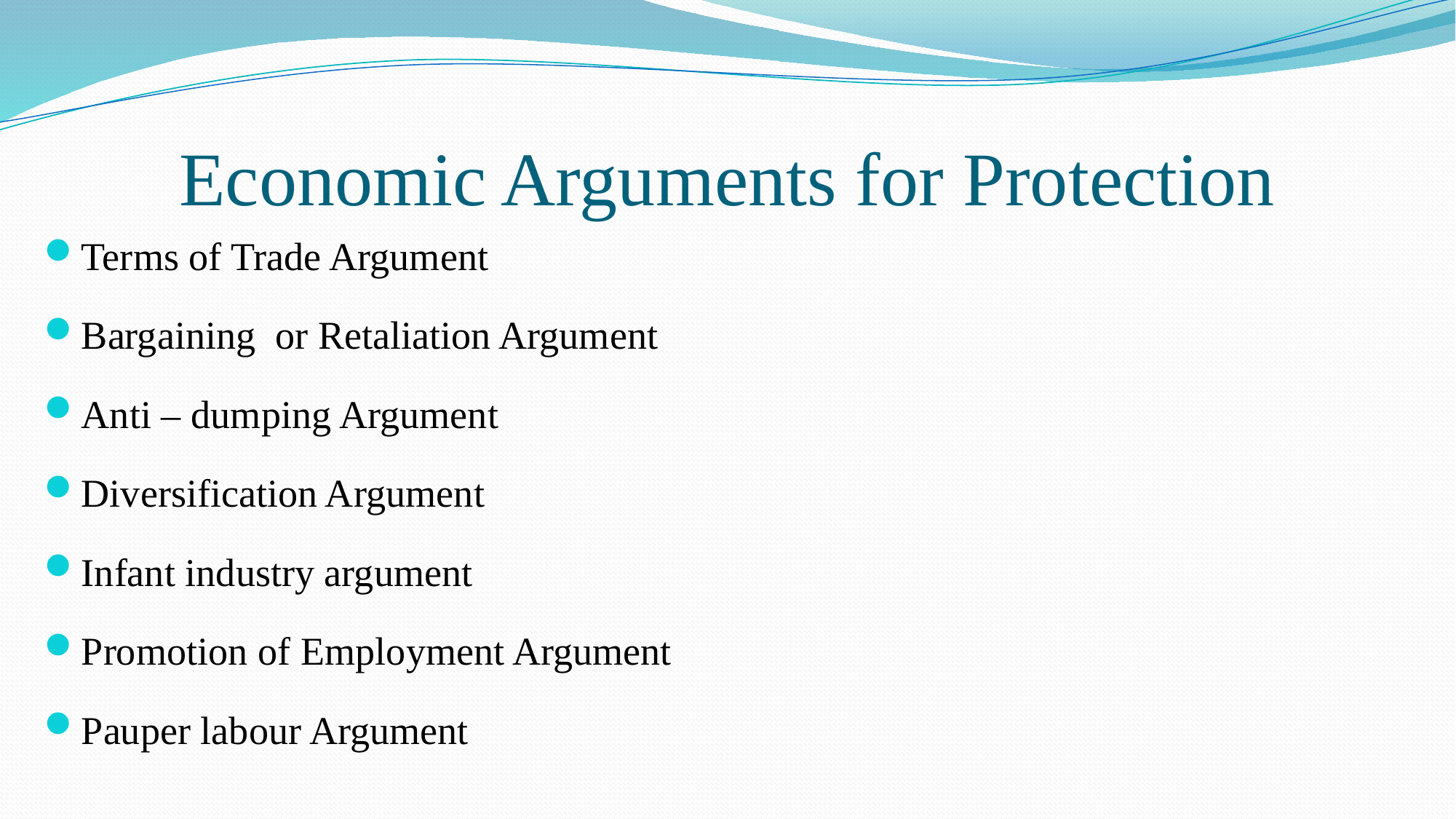

# Economic Arguments for Protection
Terms of Trade Argument
Bargaining  or Retaliation Argument
Anti – dumping Argument
Diversification Argument
Infant industry argument
Promotion of Employment Argument
Pauper labour Argument